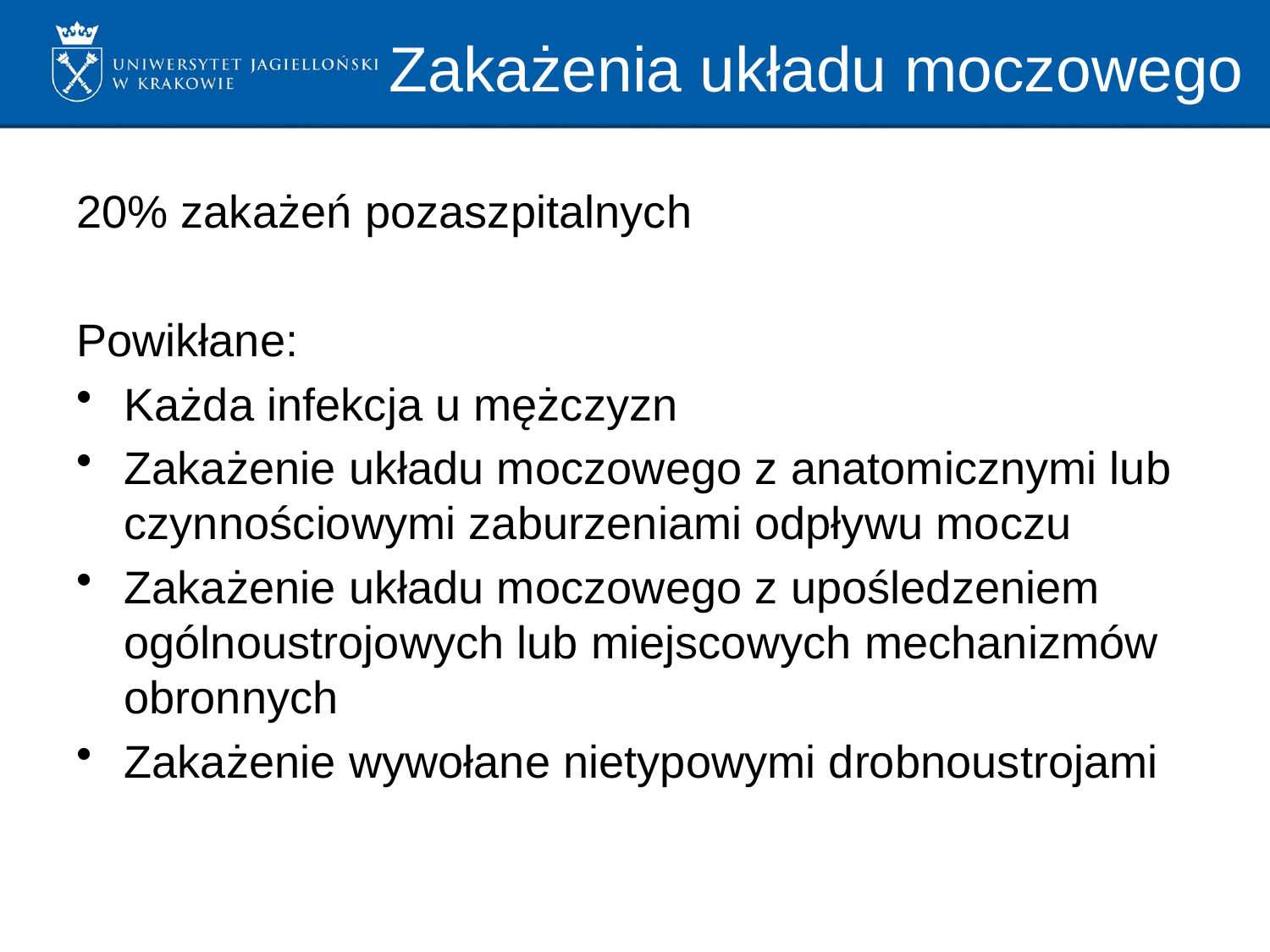

# Zakażenia układu moczowego
20% zakażeń pozaszpitalnych

Powikłane:
Każda infekcja u mężczyzn
Zakażenie układu moczowego z anatomicznymi lub czynnościowymi zaburzeniami odpływu moczu
Zakażenie układu moczowego z upośledzeniem ogólnoustrojowych lub miejscowych mechanizmów obronnych
Zakażenie wywołane nietypowymi drobnoustrojami